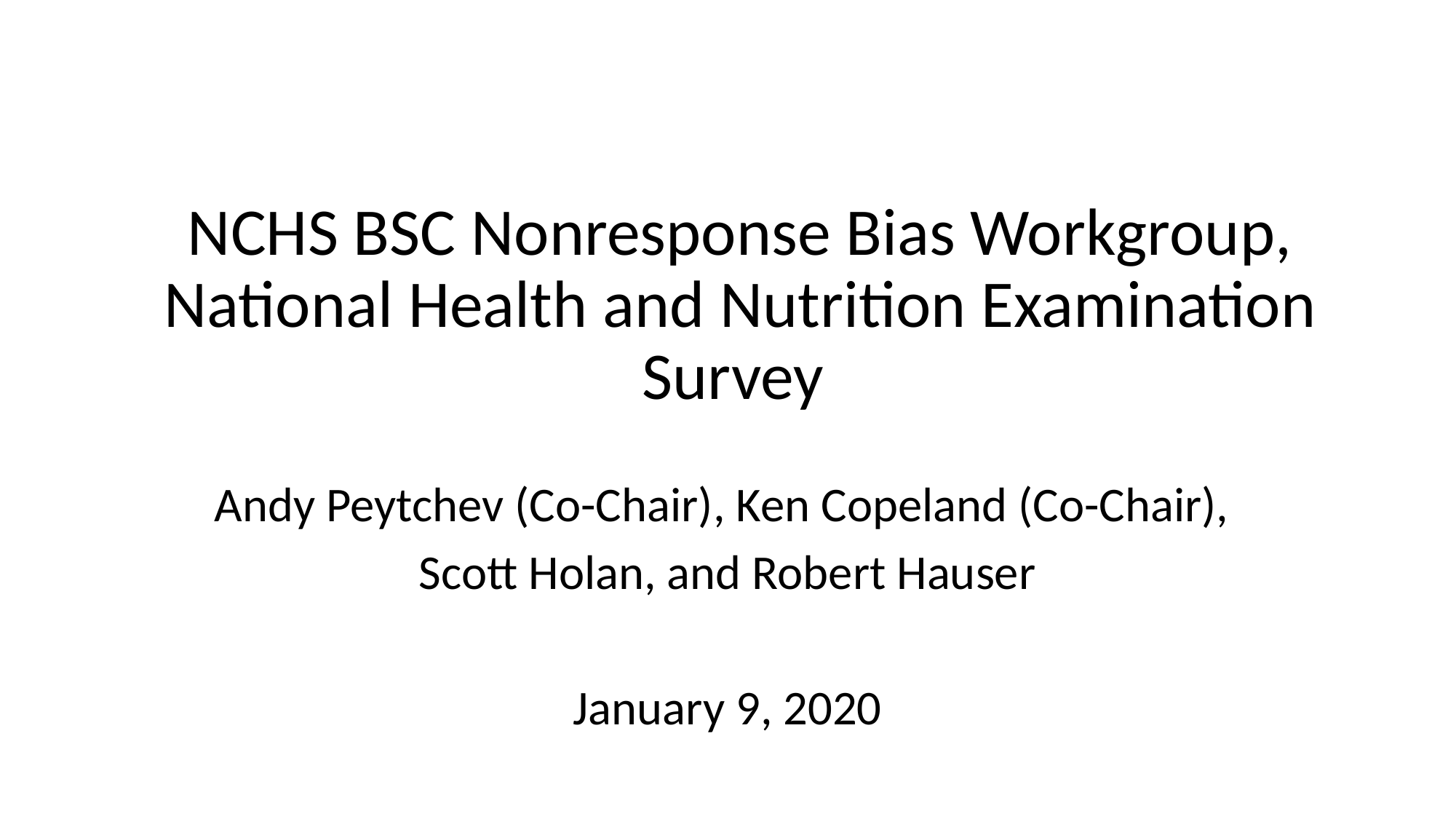

# NCHS BSC Nonresponse Bias Workgroup, National Health and Nutrition Examination Survey
Andy Peytchev (Co-Chair), Ken Copeland (Co-Chair),
Scott Holan, and Robert Hauser

January 9, 2020